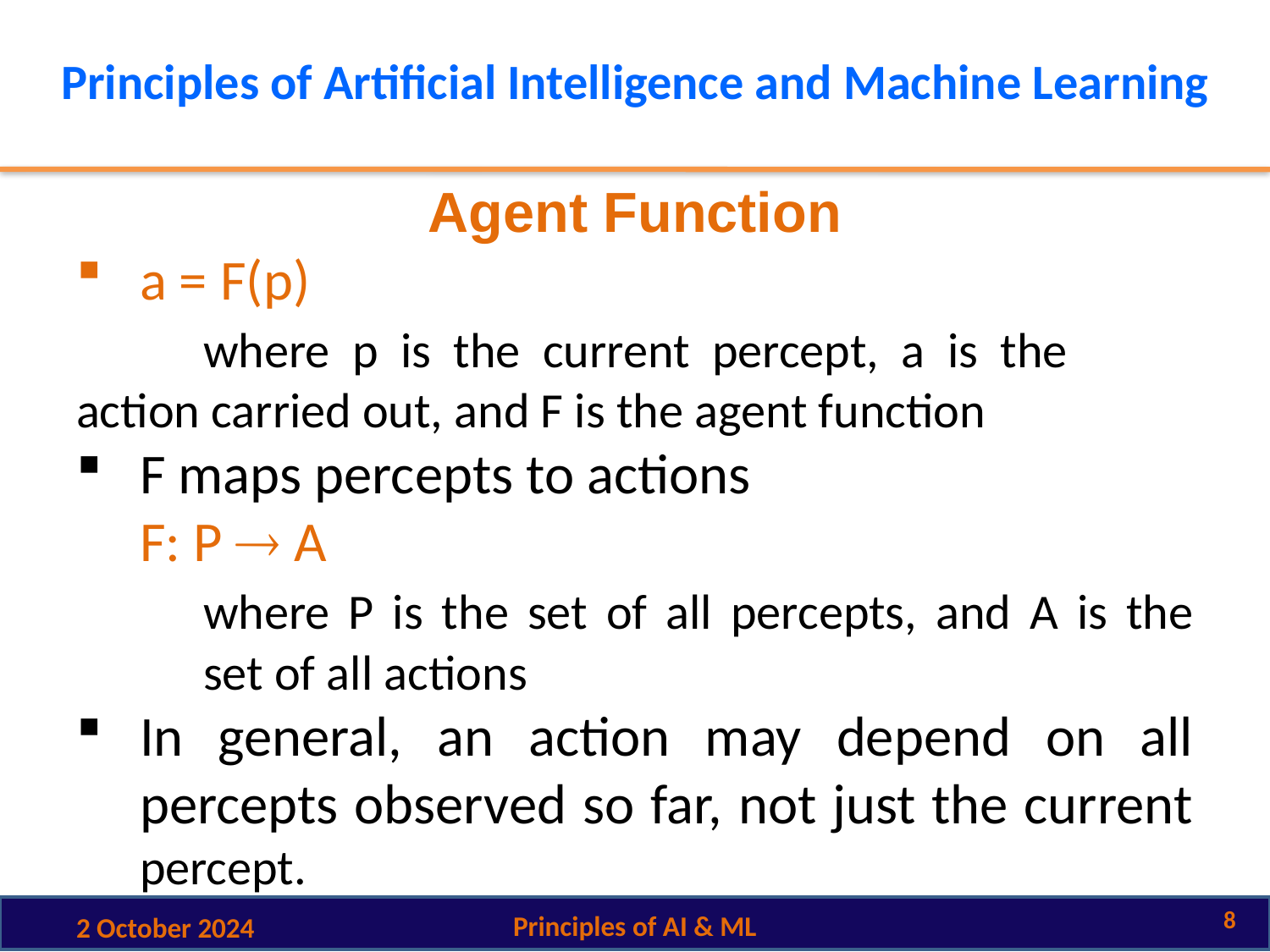

# Principles of Artificial Intelligence and Machine Learning
Agent Function
a = F(p)
	where p is the current percept, a is the 	action carried out, and F is the agent function
F maps percepts to actions
     F: P → A
	where P is the set of all percepts, and A is the 	set of all actions
In general, an action may depend on all percepts observed so far, not just the current percept.
8
Principles of AI & ML
2 October 2024